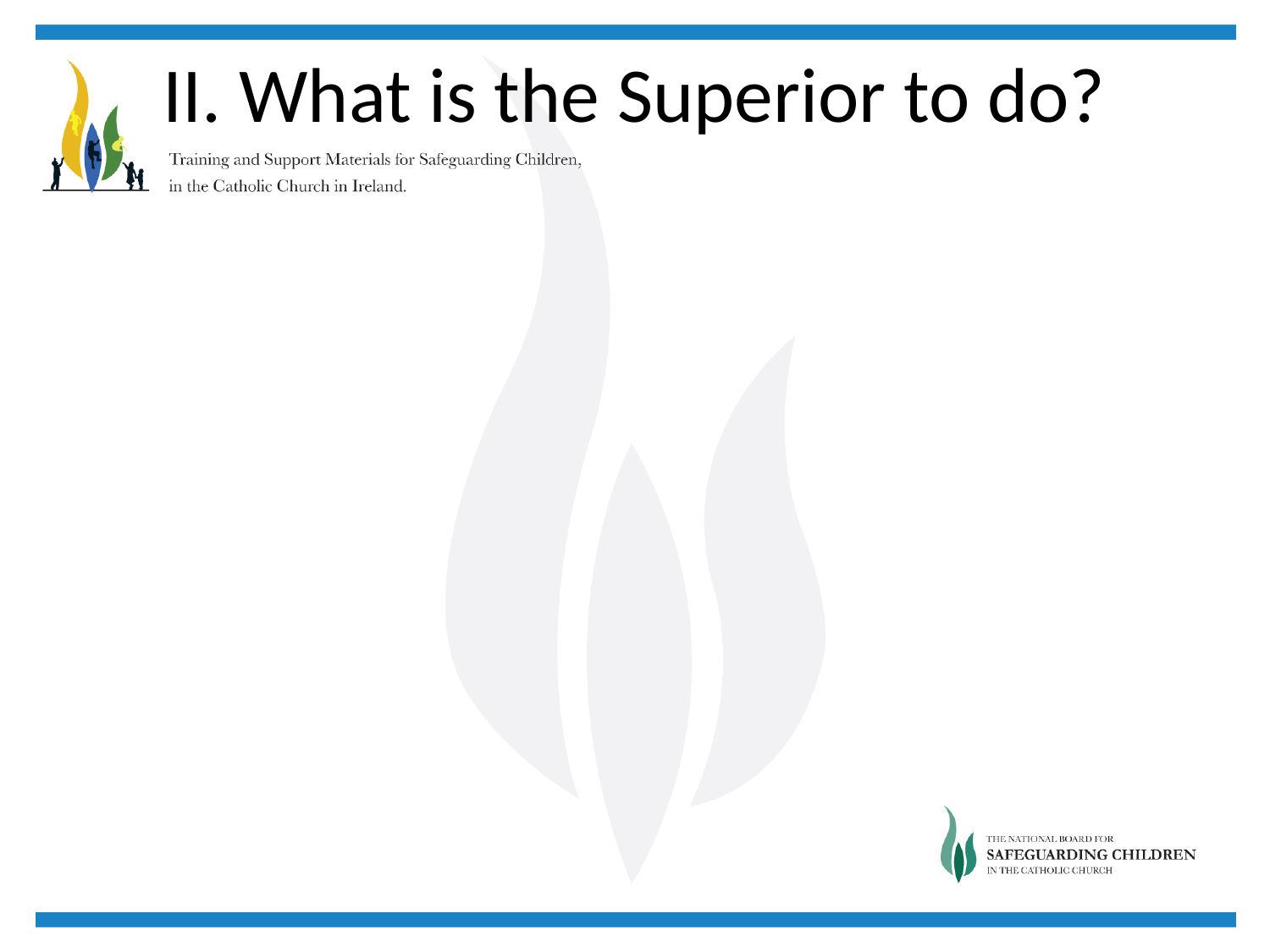

# II. What is the Superior to do?
A preliminary question: is the accused lay or cleric?

If cleric, then the Norms for Graviora delicta under the guidance of CDF.

If lay, the only process available: the procedures for dismissal – canons 694-700.